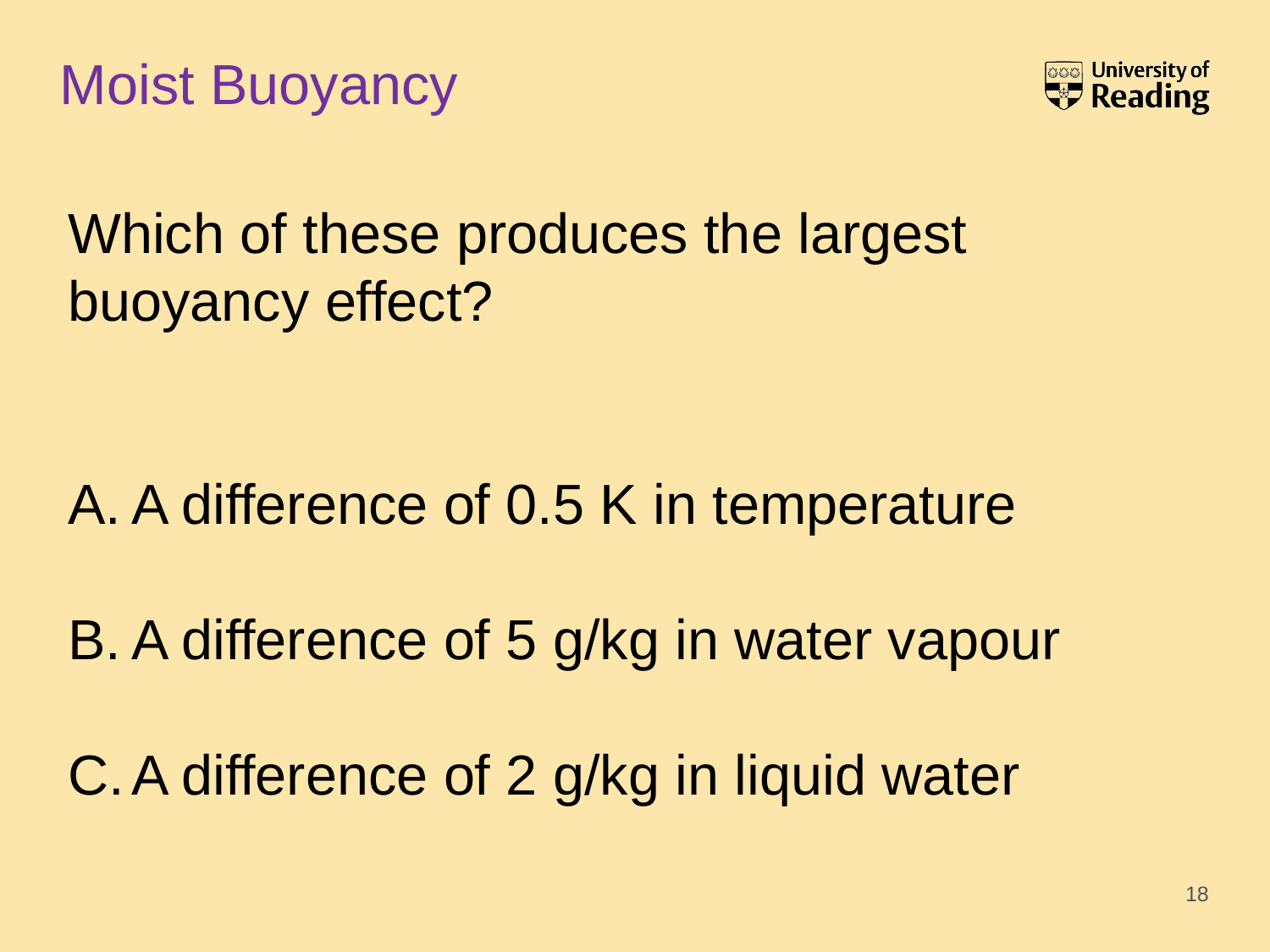

# Moist Buoyancy

Which of these produces the largest buoyancy effect?

A difference of 0.5 K in temperature

A difference of 5 g/kg in water vapour

A difference of 2 g/kg in liquid water

18